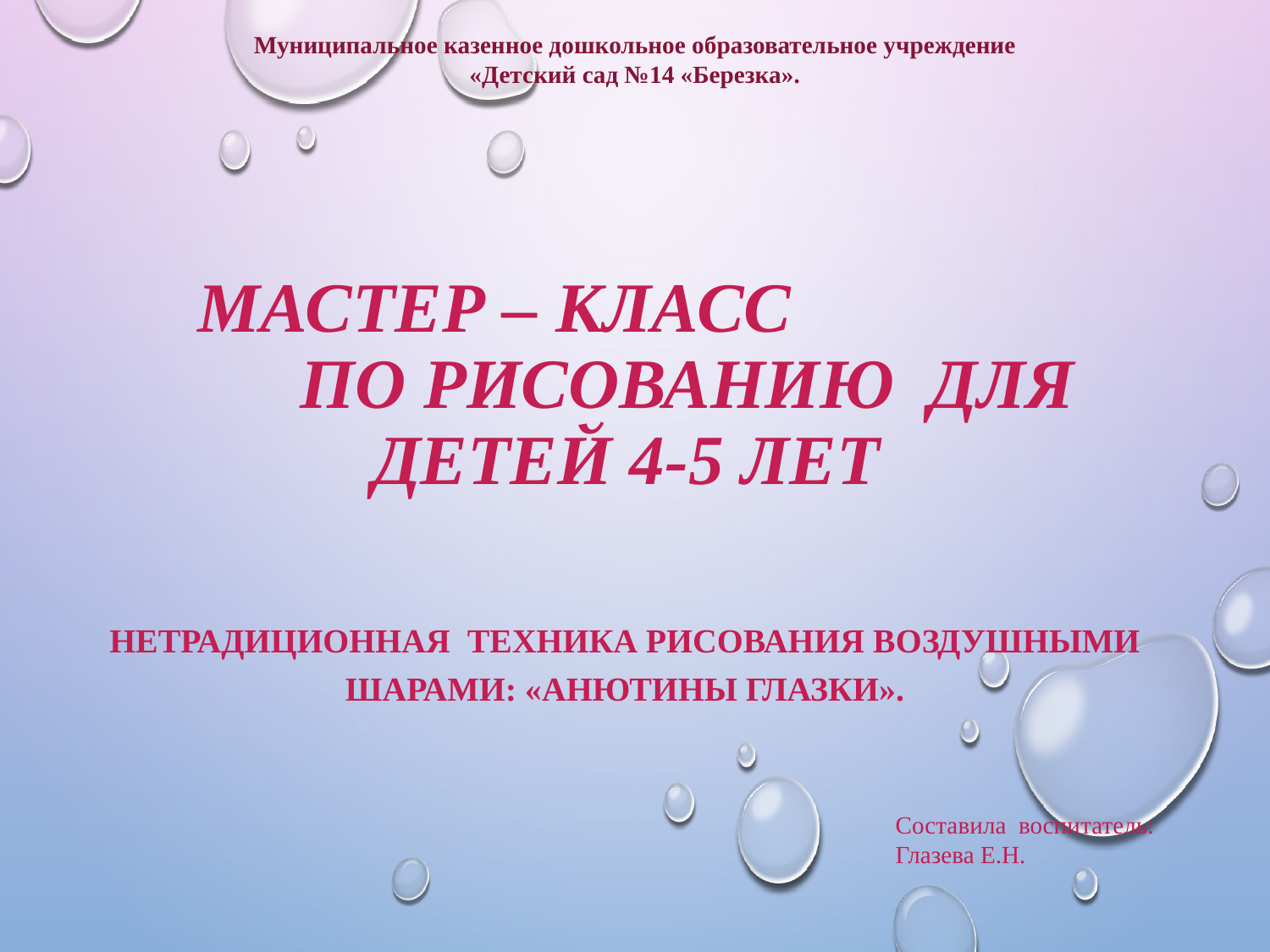

Муниципальное казенное дошкольное образовательное учреждение
«Детский сад №14 «Березка».

# Мастер – класс                       по рисованию  для детей 4-5 лет
Нетрадиционная  техника рисования воздушными шарами: «Анютины глазки».

Составила  воспитатель: Глазева Е.Н.